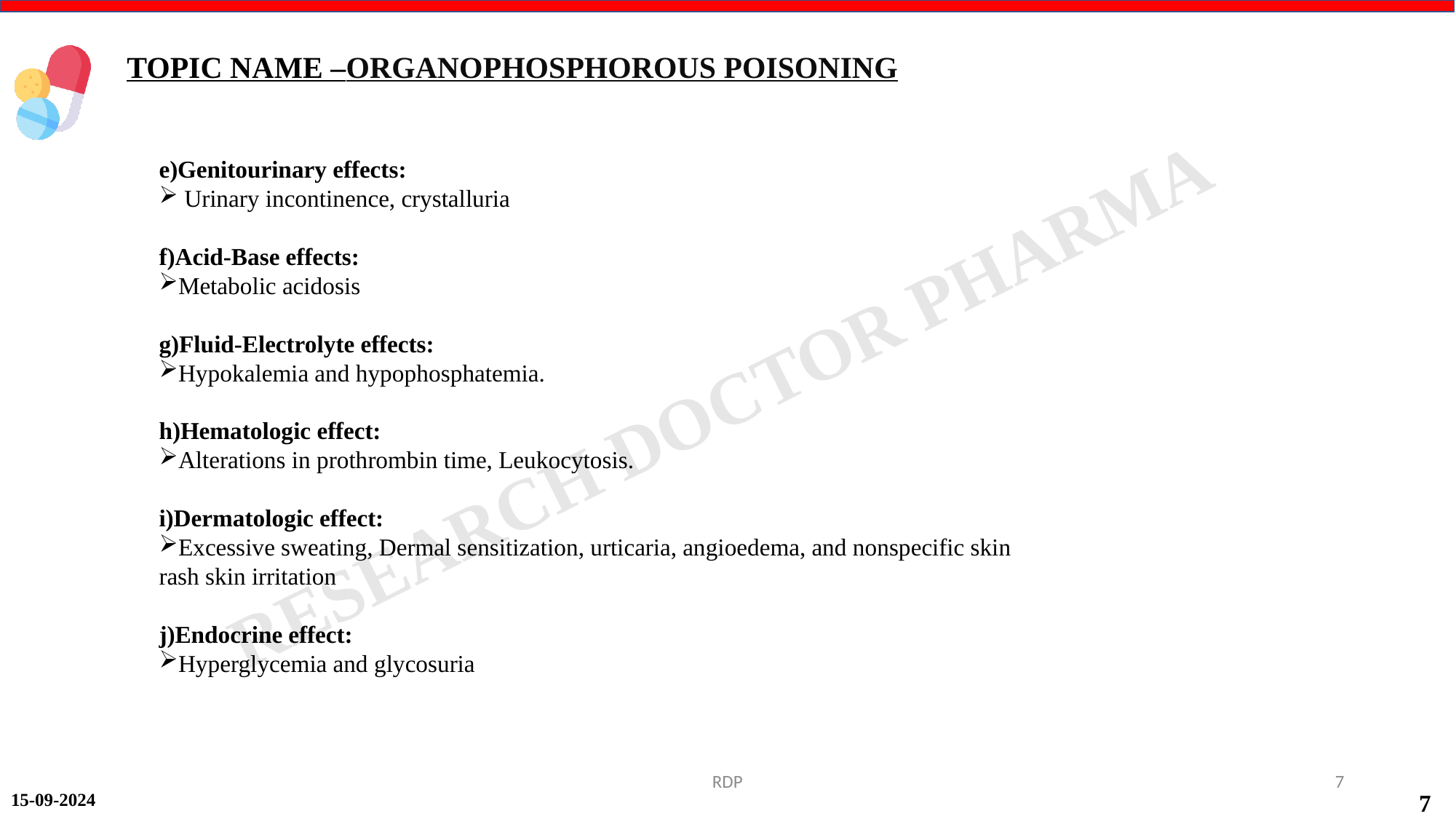

TOPIC NAME –ORGANOPHOSPHOROUS POISONING

e)Genitourinary effects:
 Urinary incontinence, crystalluria

f)Acid-Base effects:
Metabolic acidosis

g)Fluid-Electrolyte effects:
Hypokalemia and hypophosphatemia.

h)Hematologic effect:
Alterations in prothrombin time, Leukocytosis.

i)Dermatologic effect:
Excessive sweating, Dermal sensitization, urticaria, angioedema, and nonspecific skin rash skin irritation

j)Endocrine effect:
Hyperglycemia and glycosuria

RDP
7
15-09-2024
7